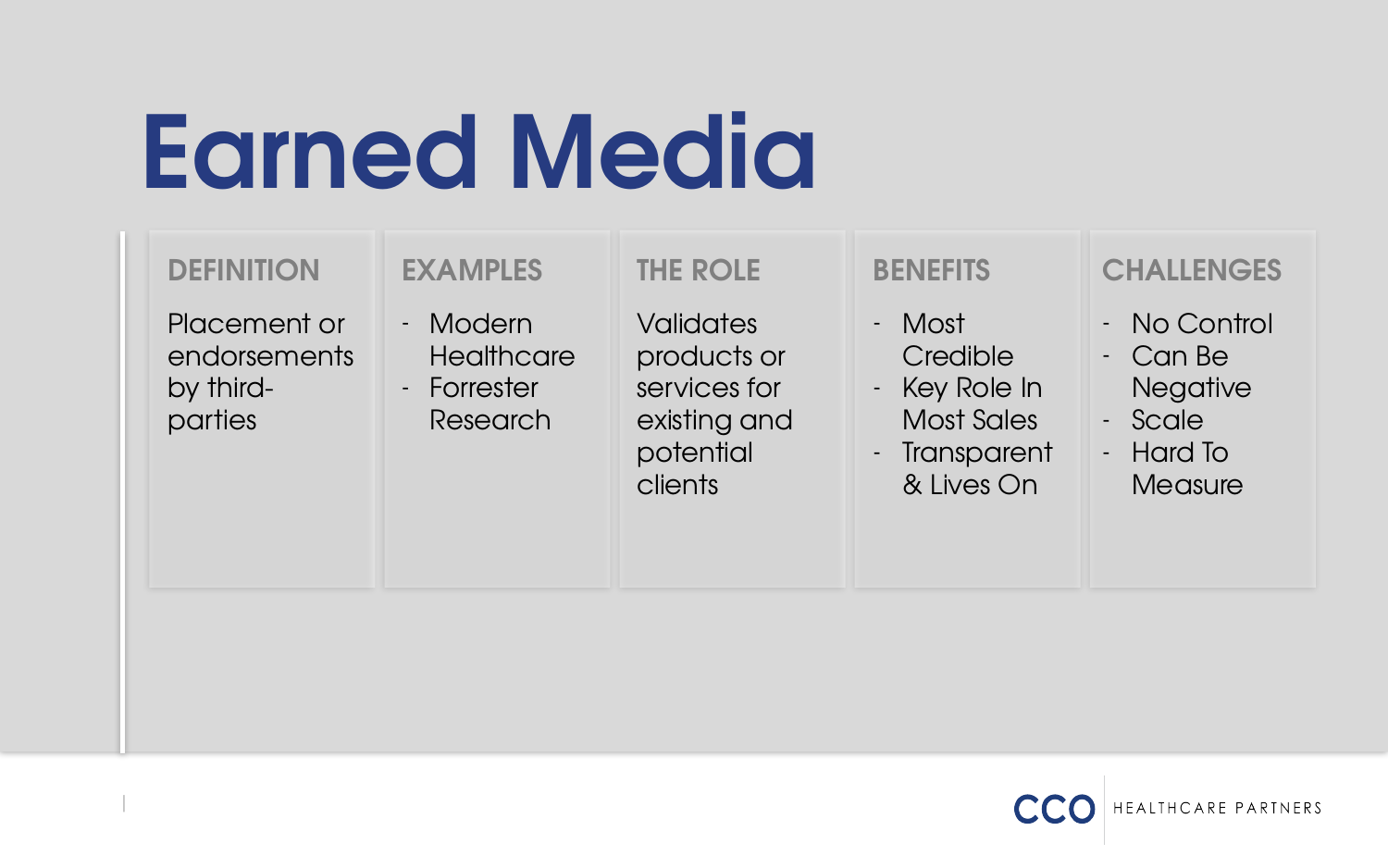

Earned Media

DEFINITION
EXAMPLES
THE ROLE
BENEFITS
CHALLENGES
Placement or endorsements by third-parties
Modern Healthcare
Forrester Research
Validates products or services for existing and potential clients
Most Credible
Key Role In Most Sales
Transparent & Lives On
No Control
Can Be Negative
Scale
Hard To Measure